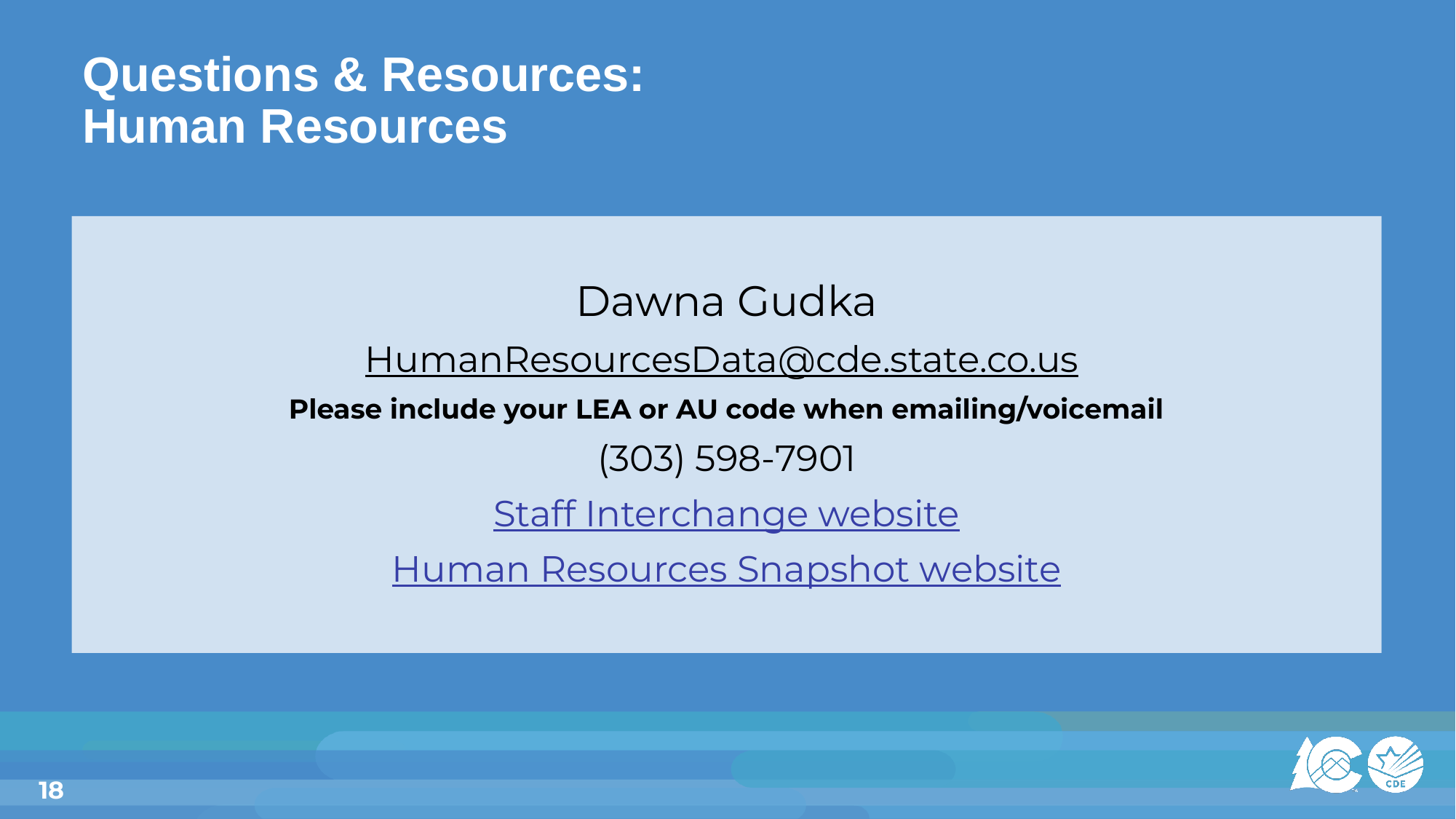

# Questions & Resources: Human Resources
Dawna Gudka
HumanResourcesData@cde.state.co.us
Please include your LEA or AU code when emailing/voicemail
(303) 598-7901
Staff Interchange website
Human Resources Snapshot website
18